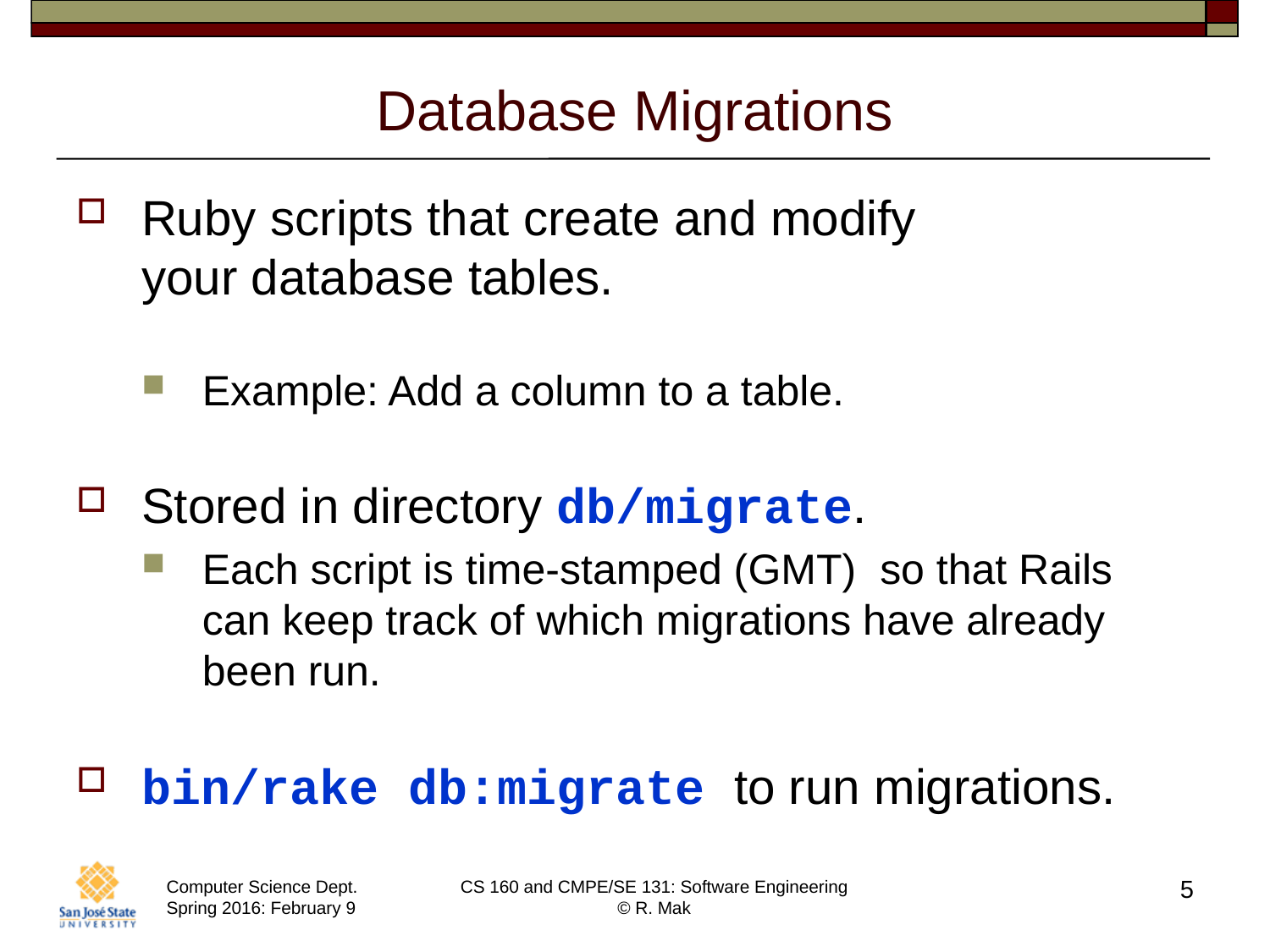

# Database Migrations
Ruby scripts that create and modify
your database tables.

Example: Add a column to a table.

Stored in directory db/migrate.
Each script is time-stamped (GMT)  so that Rails
can keep track of which migrations have already been run.

bin/rake db:migrate to run migrations.
5